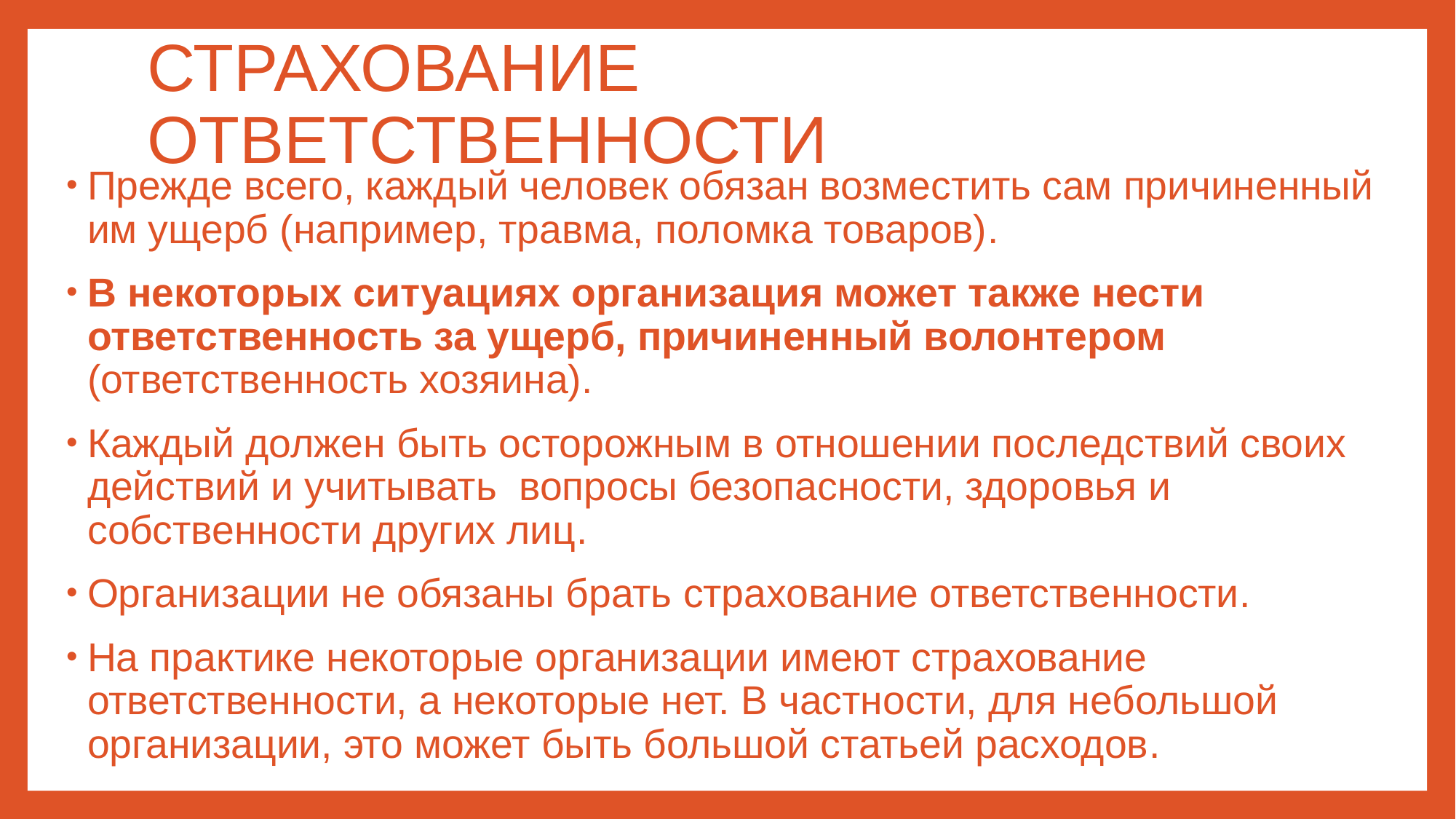

# СТРАХОВАНИЕ ОТВЕТСТВЕННОСТИ
Прежде всего, каждый человек обязан возместить сам причиненный им ущерб (например, травма, поломка товаров).
В некоторых ситуациях организация может также нести ответственность за ущерб, причиненный волонтером (ответственность хозяина).
Каждый должен быть осторожным в отношении последствий своих действий и учитывать  вопросы безопасности, здоровья и собственности других лиц.
Организации не обязаны брать страхование ответственности.
На практике некоторые организации имеют страхование ответственности, а некоторые нет. В частности, для небольшой организации, это может быть большой статьей расходов.